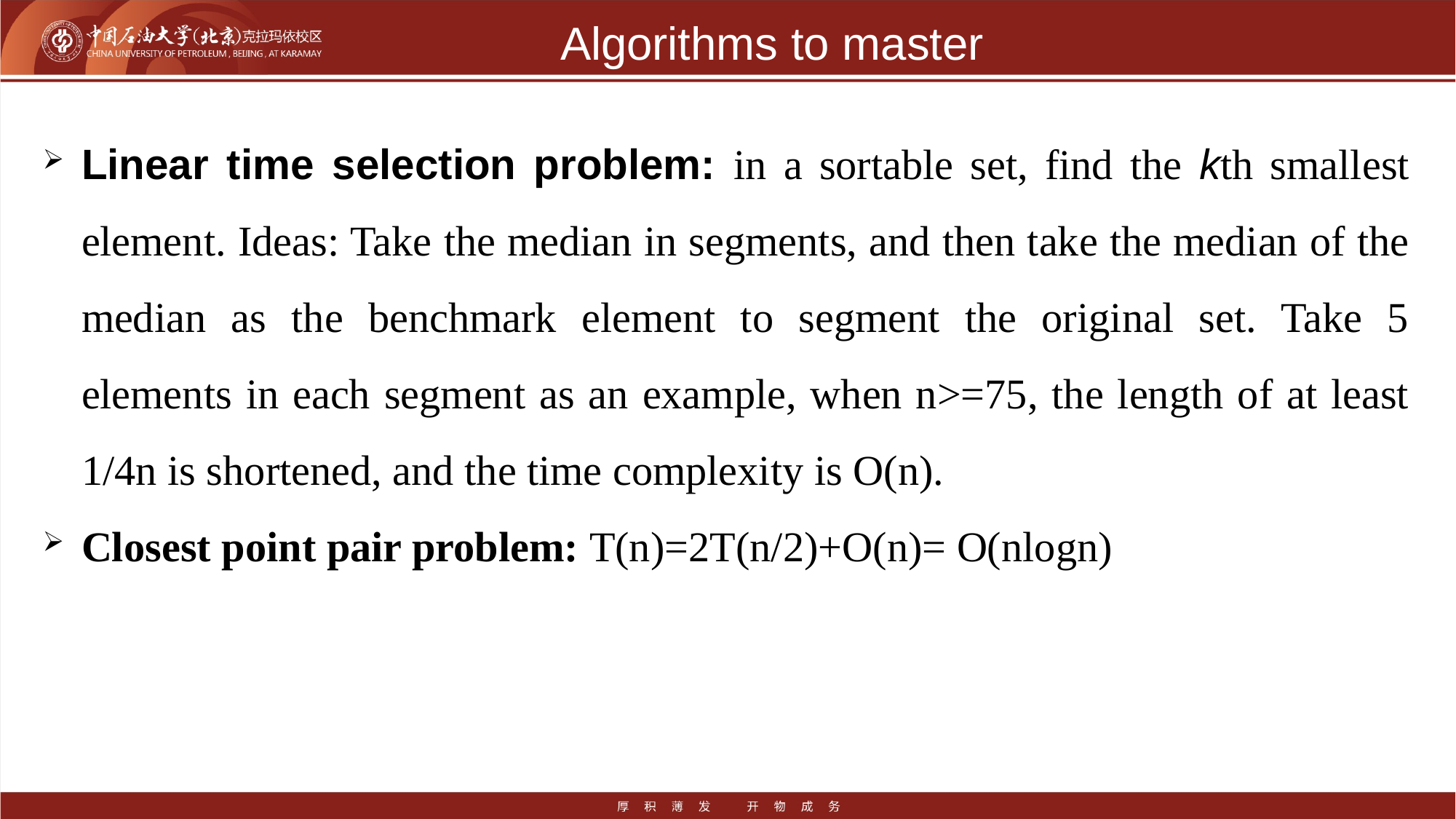

# Algorithms to master
Linear time selection problem: in a sortable set, find the kth smallest element. Ideas: Take the median in segments, and then take the median of the median as the benchmark element to segment the original set. Take 5 elements in each segment as an example, when n>=75, the length of at least 1/4n is shortened, and the time complexity is O(n).
Closest point pair problem: T(n)=2T(n/2)+O(n)= O(nlogn)